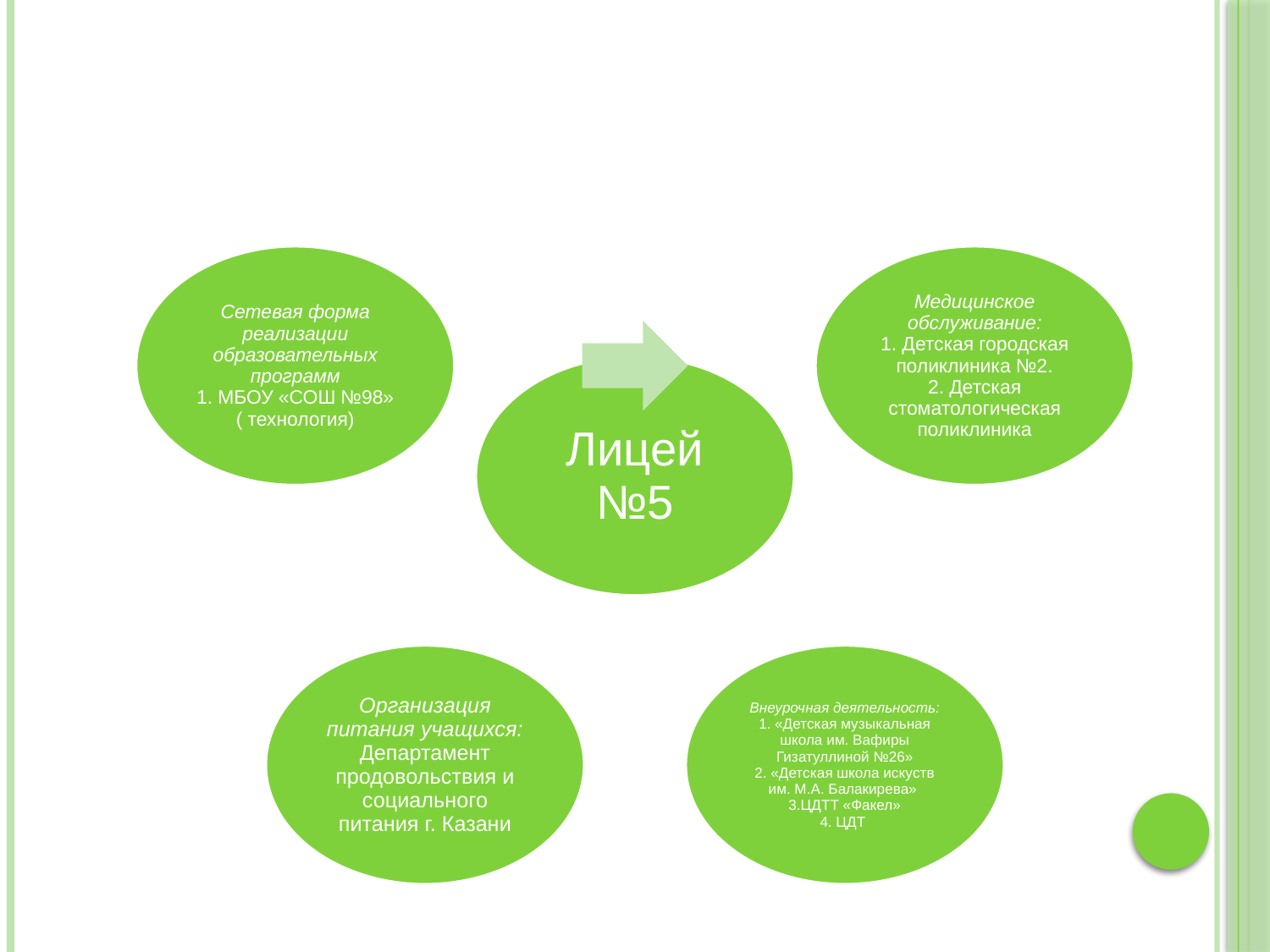

Лицей №5
Внеурочная деятельность:
1. «Детская музыкальная школа им. Вафиры Гизатуллиной №26»
2. «Детская школа искуств им. М.А. Балакирева»
3.ЦДТТ «Факел»
4. ЦДТ
Организация питания учащихся: Департамент продовольствия и социального питания г. Казани
Сетевая форма реализации образовательных программ
1. МБОУ «СОШ №98»
( технология)
Медицинское обслуживание:
1. Детская городская поликлиника №2.
2. Детская стоматологическая поликлиника